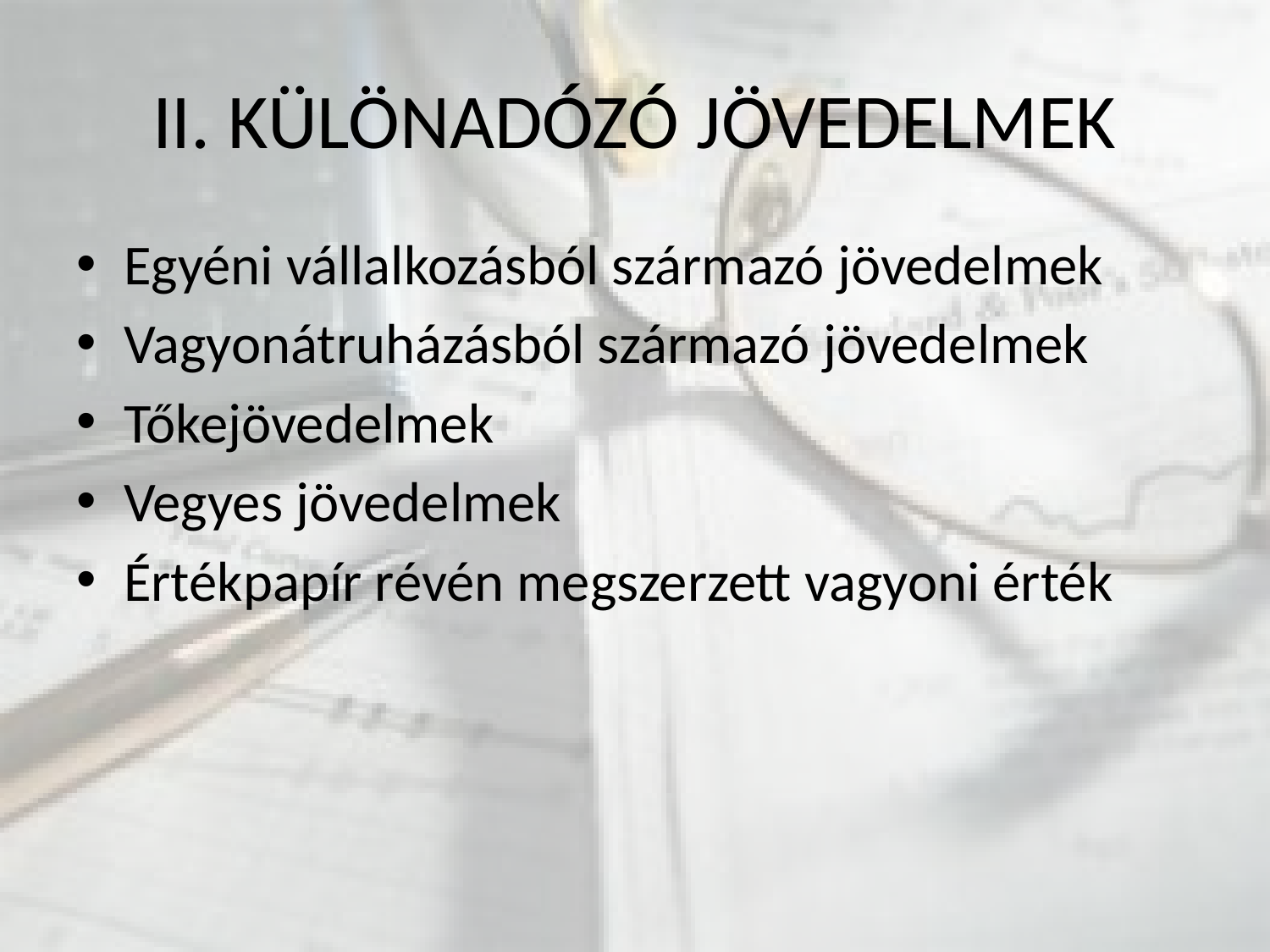

# II. KÜLÖNADÓZÓ JÖVEDELMEK
Egyéni vállalkozásból származó jövedelmek
Vagyonátruházásból származó jövedelmek
Tőkejövedelmek
Vegyes jövedelmek
Értékpapír révén megszerzett vagyoni érték